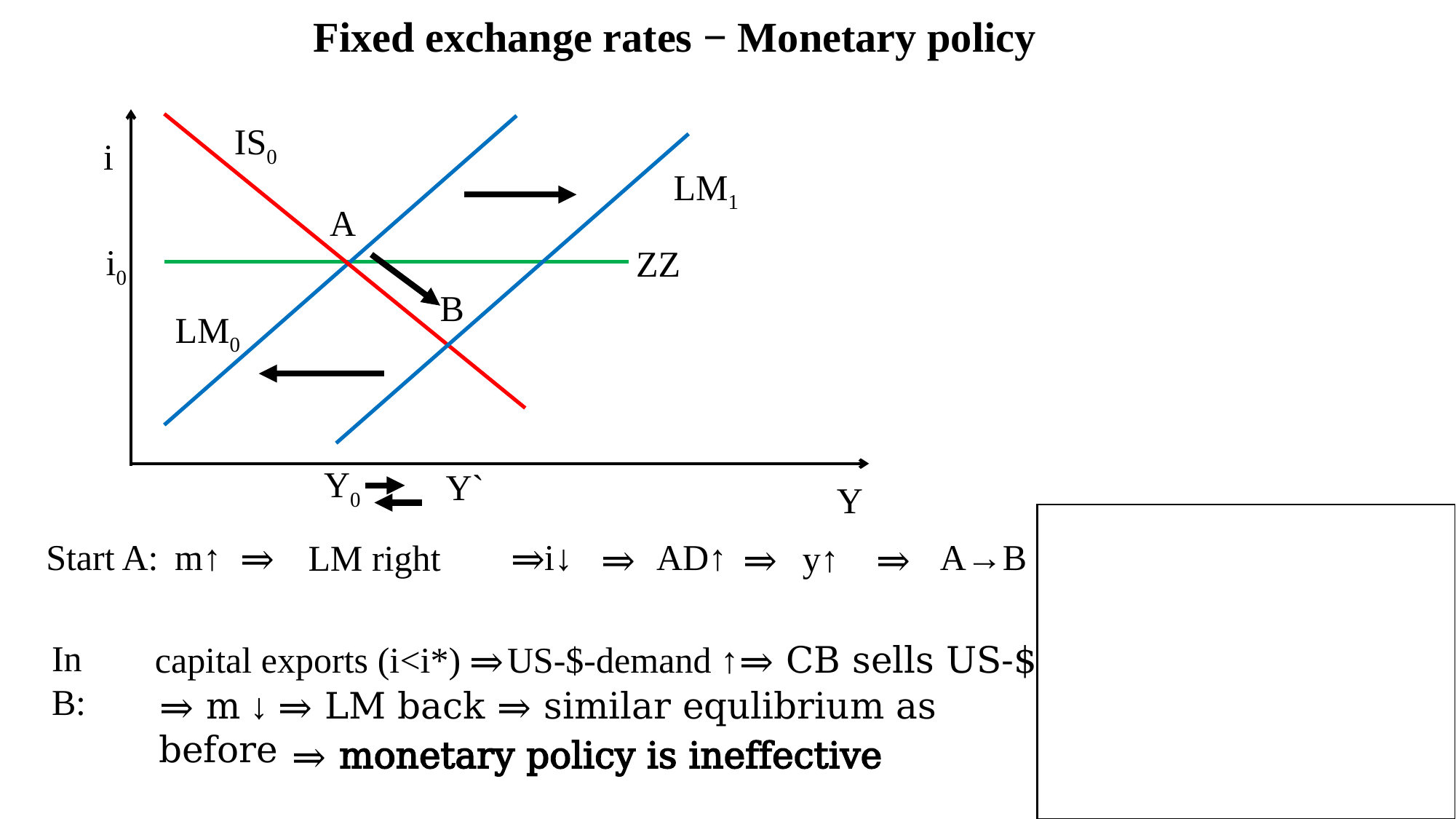

Fixed exchange rates − Monetary policy
IS0
i
LM1
A
i0
ZZ
B
LM0
Y0
Y`
Y

Start A:
⇒
⇒
i↓
AD↑
A→B
m↑
LM right
⇒
⇒
y↑
⇒
In B:
capital exports (i<i*)
⇒
US-$-demand ↑⇒ CB sells US-$
⇒ m ↓ ⇒ LM back ⇒ similar equlibrium as before
⇒ monetary policy is ineffective